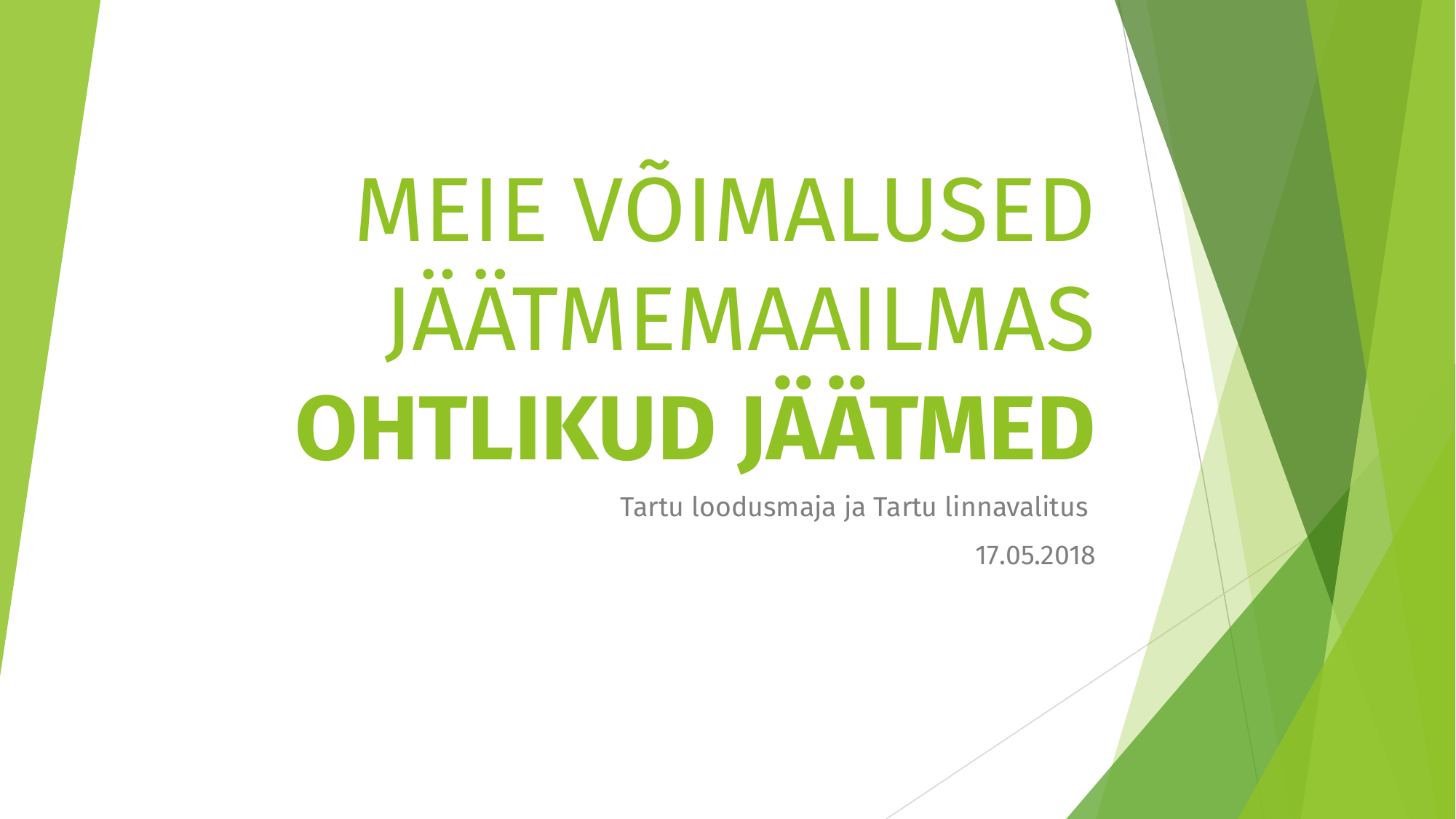

# MEIE VÕIMALUSED JÄÄTMEMAAILMAS
OHTLIKUD JÄÄTMED
Tartu loodusmaja ja Tartu linnavalitus
17.05.2018